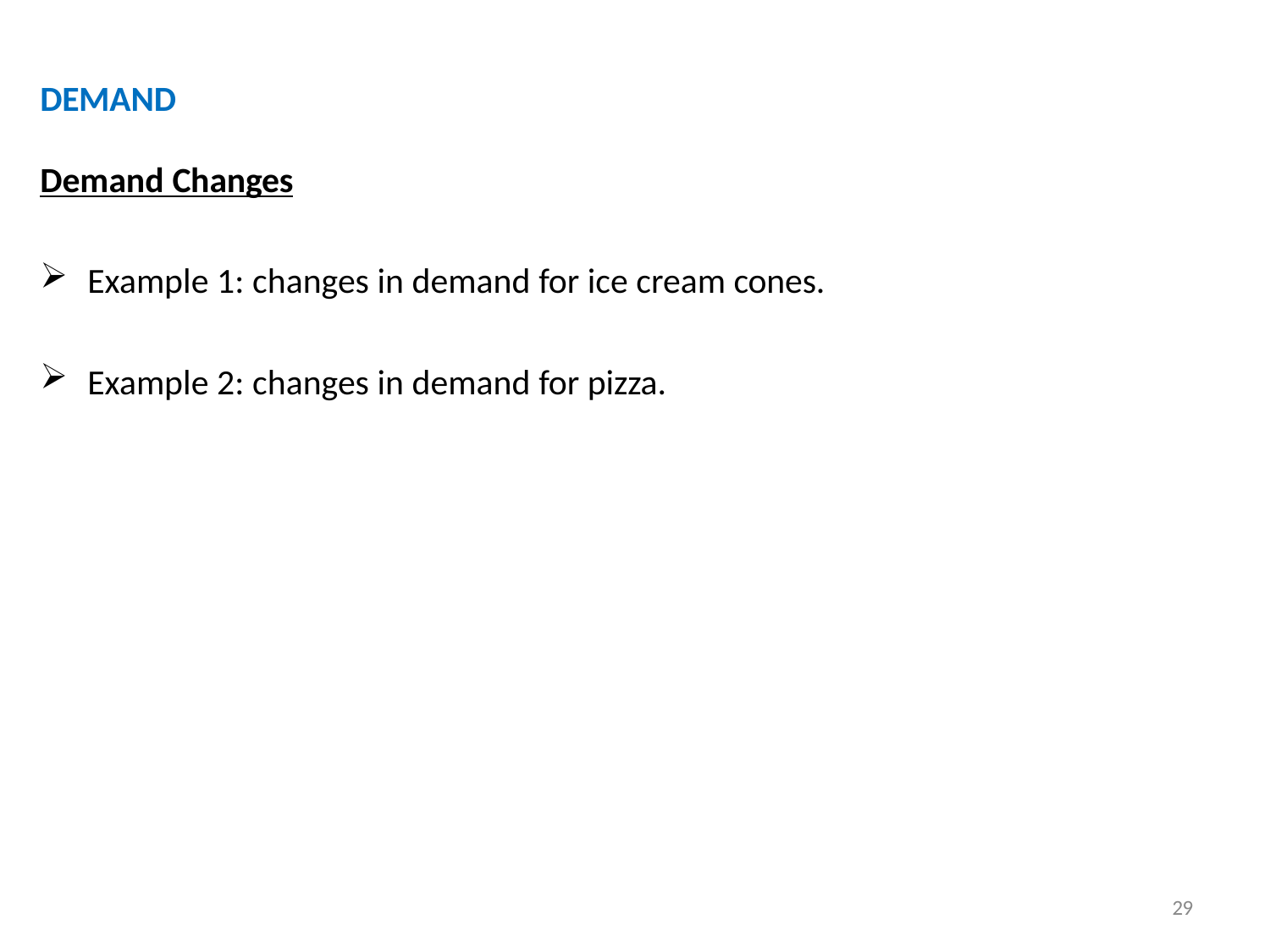

DEMAND
Demand Changes

Example 1: changes in demand for ice cream cones.

Example 2: changes in demand for pizza.
29